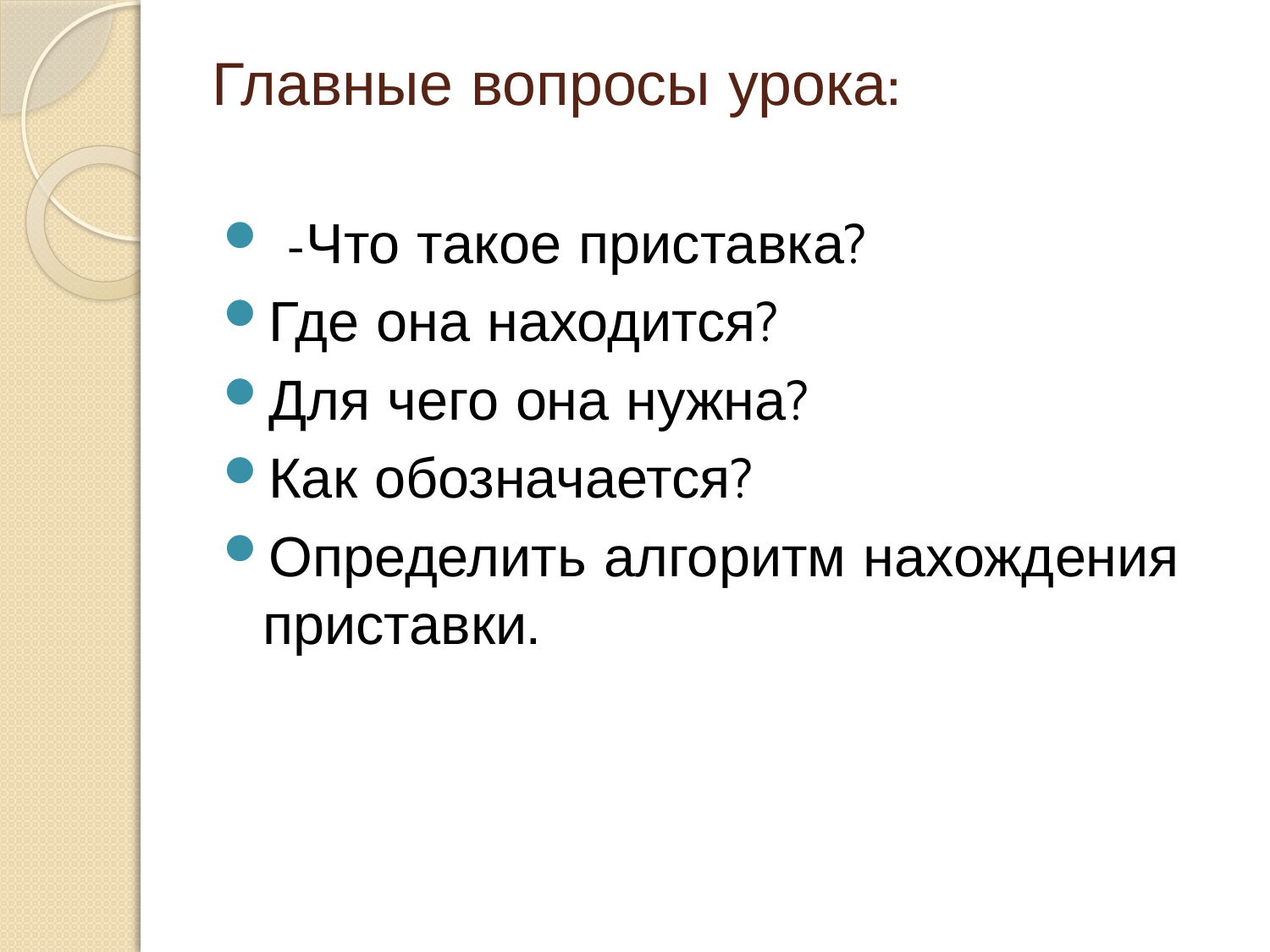

# Главные вопросы урока:
 -Что такое приставка?
Где она находится?
Для чего она нужна?
Как обозначается?
Определить алгоритм нахождения приставки.